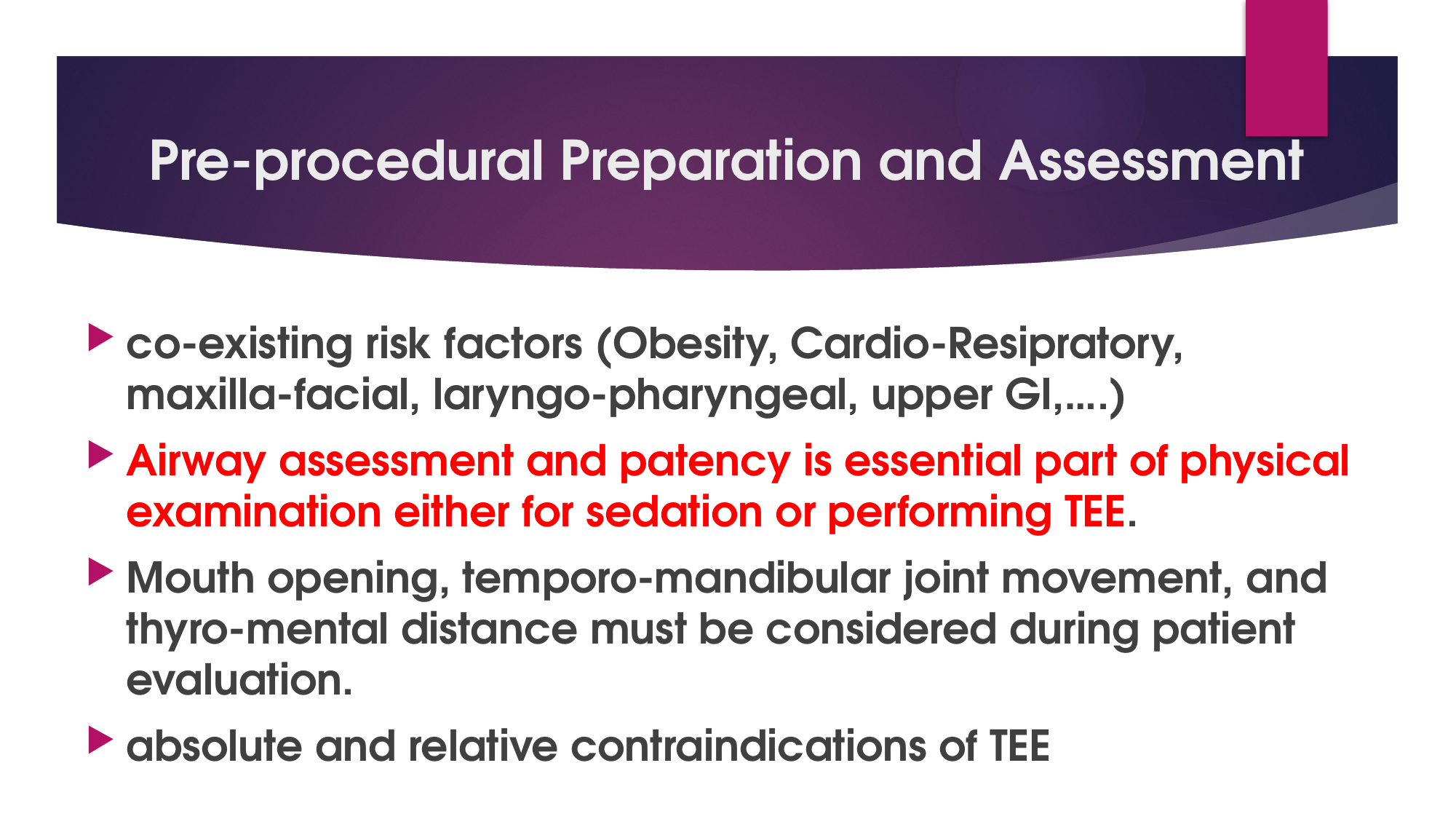

# Pre-procedural Preparation and Assessment
co-existing risk factors (Obesity, Cardio-Resipratory, maxilla-facial, laryngo-pharyngeal, upper GI,….)
Airway assessment and patency is essential part of physical examination either for sedation or performing TEE.
Mouth opening, temporo-mandibular joint movement, and thyro-mental distance must be considered during patient evaluation.
absolute and relative contraindications of TEE